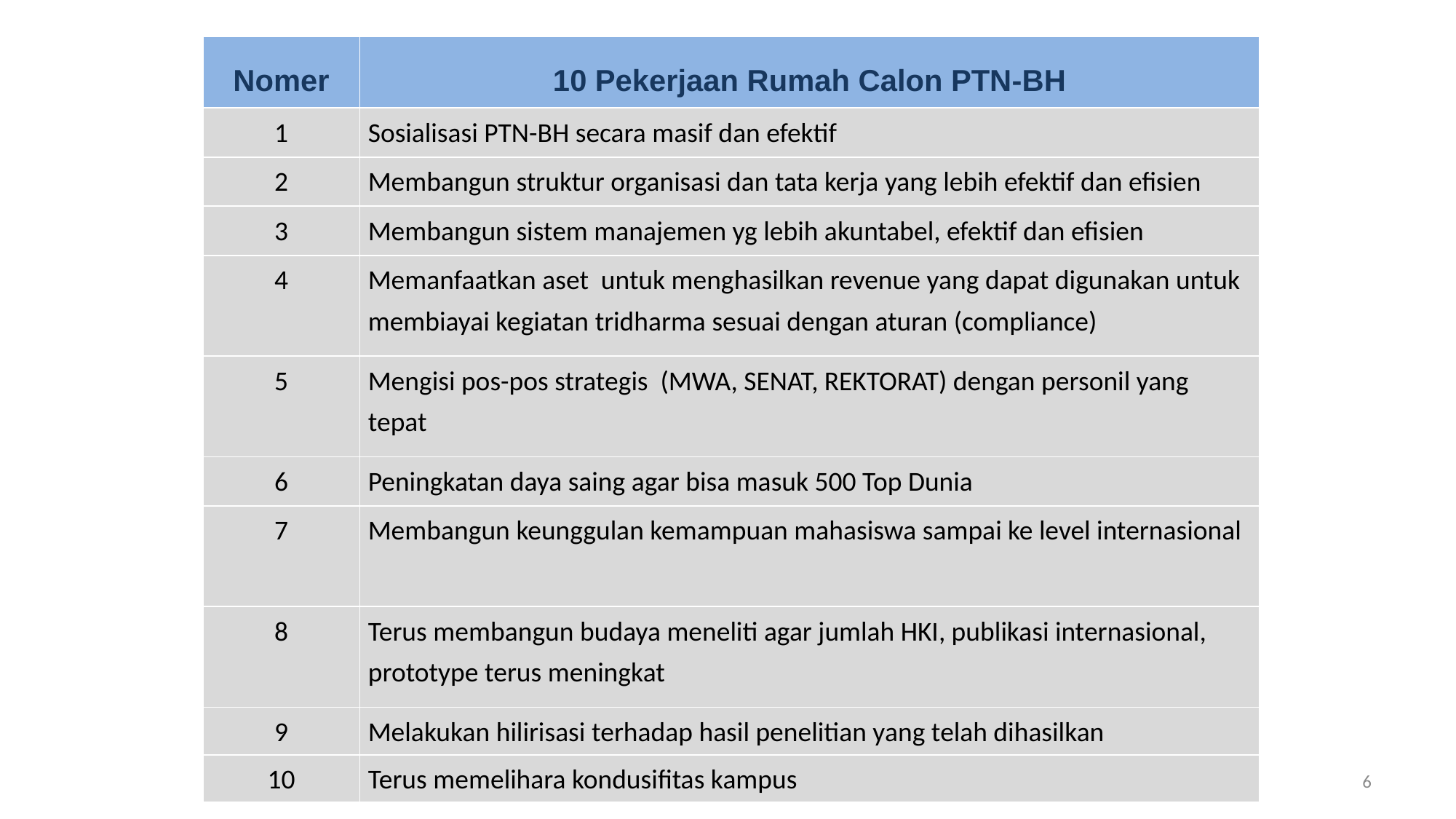

| Nomer | 10 Pekerjaan Rumah Calon PTN-BH |
| --- | --- |
| 1 | Sosialisasi PTN-BH secara masif dan efektif |
| 2 | Membangun struktur organisasi dan tata kerja yang lebih efektif dan efisien |
| 3 | Membangun sistem manajemen yg lebih akuntabel, efektif dan efisien |
| 4 | Memanfaatkan aset untuk menghasilkan revenue yang dapat digunakan untuk membiayai kegiatan tridharma sesuai dengan aturan (compliance) |
| 5 | Mengisi pos-pos strategis (MWA, SENAT, REKTORAT) dengan personil yang tepat |
| 6 | Peningkatan daya saing agar bisa masuk 500 Top Dunia |
| 7 | Membangun keunggulan kemampuan mahasiswa sampai ke level internasional |
| 8 | Terus membangun budaya meneliti agar jumlah HKI, publikasi internasional, prototype terus meningkat |
| 9 | Melakukan hilirisasi terhadap hasil penelitian yang telah dihasilkan |
| 10 | Terus memelihara kondusifitas kampus |
6